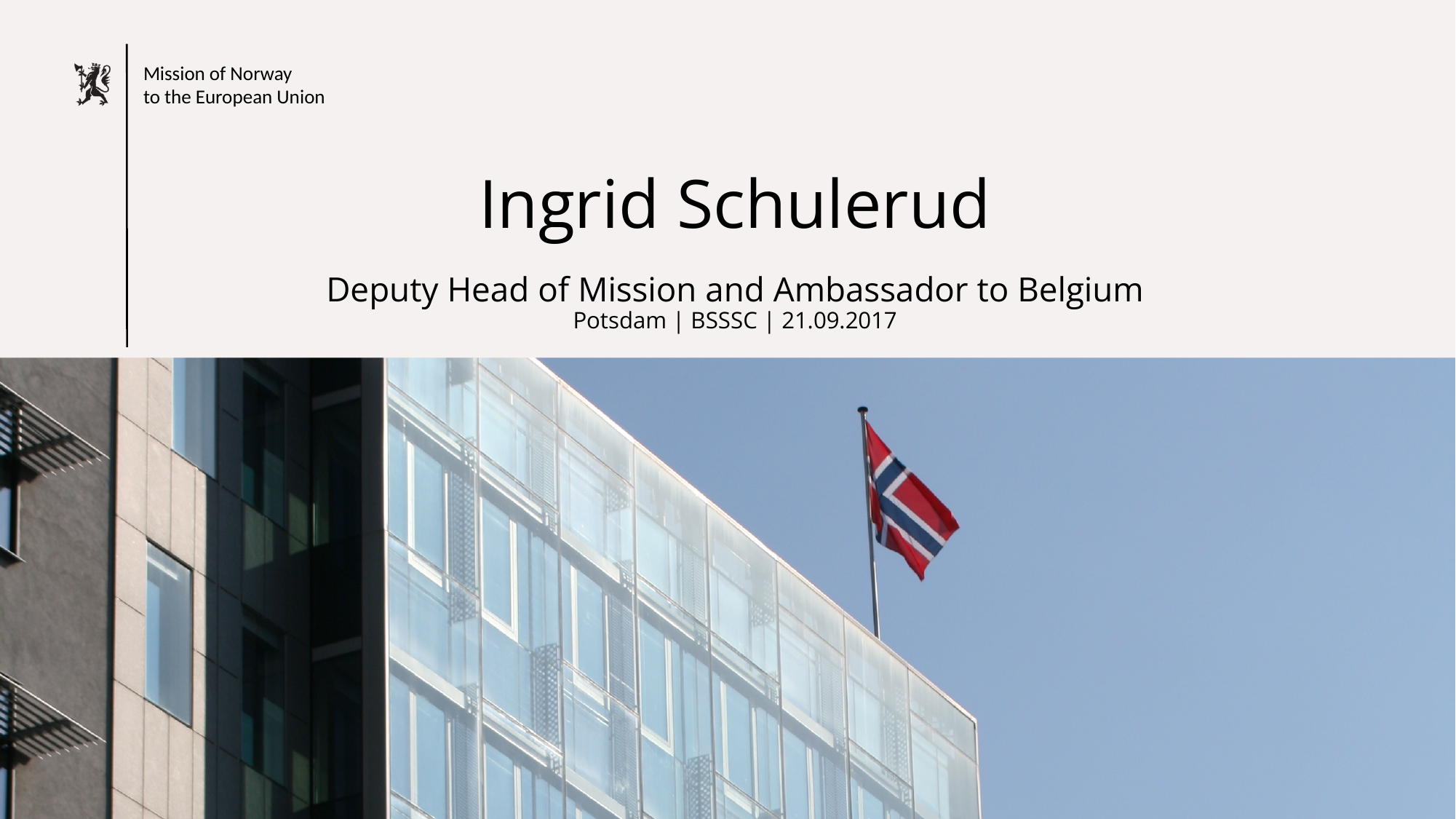

# Ingrid Schulerud
Deputy Head of Mission and Ambassador to Belgium
Potsdam | BSSSC | 21.09.2017